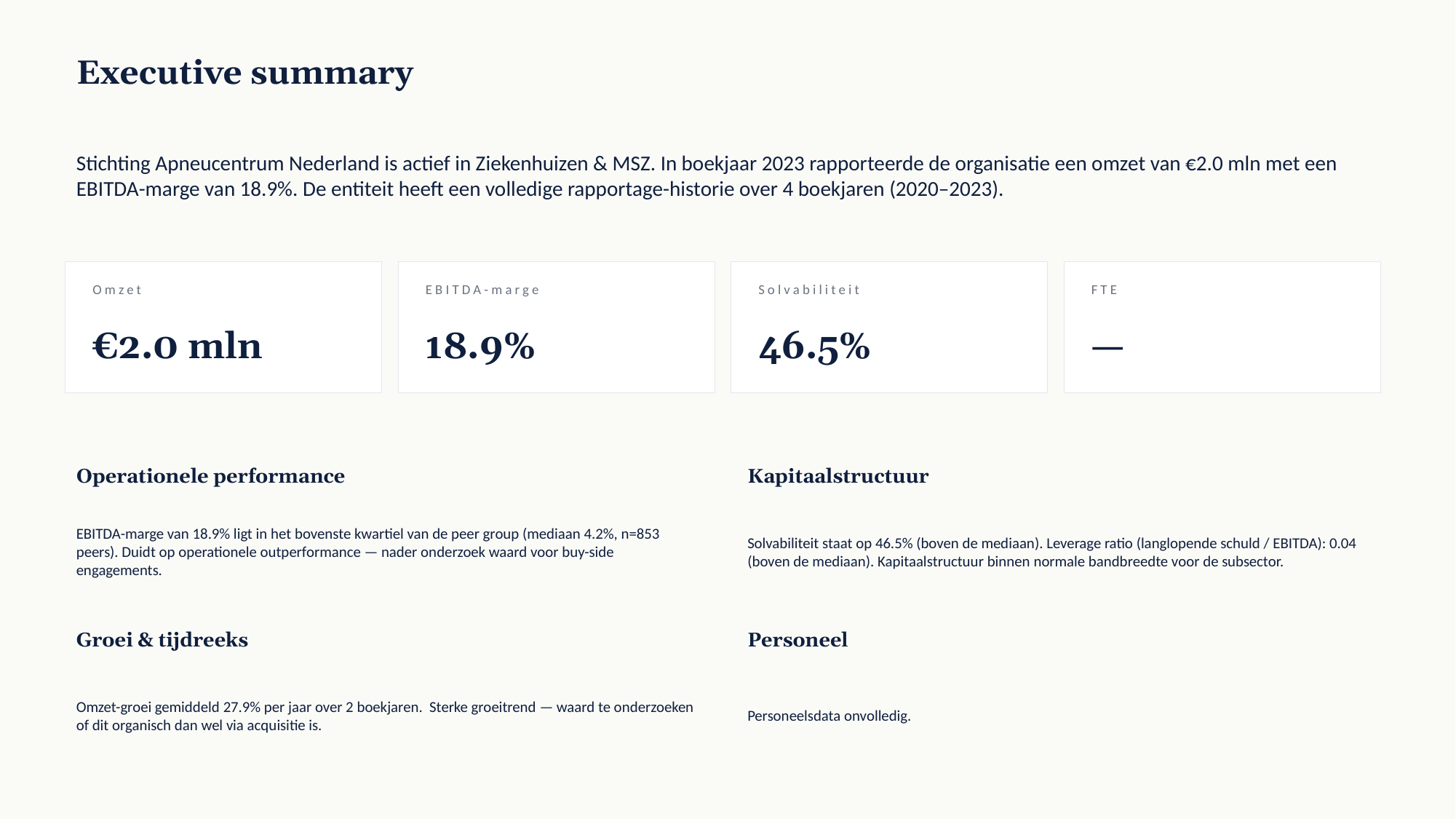

Executive summary
Stichting Apneucentrum Nederland is actief in Ziekenhuizen & MSZ. In boekjaar 2023 rapporteerde de organisatie een omzet van €2.0 mln met een EBITDA-marge van 18.9%. De entiteit heeft een volledige rapportage-historie over 4 boekjaren (2020–2023).

Omzet
EBITDA-marge
Solvabiliteit
FTE
€2.0 mln
18.9%
46.5%
—
Operationele performance
Kapitaalstructuur
EBITDA-marge van 18.9% ligt in het bovenste kwartiel van de peer group (mediaan 4.2%, n=853 peers). Duidt op operationele outperformance — nader onderzoek waard voor buy-side engagements.
Solvabiliteit staat op 46.5% (boven de mediaan). Leverage ratio (langlopende schuld / EBITDA): 0.04 (boven de mediaan). Kapitaalstructuur binnen normale bandbreedte voor de subsector.
Groei & tijdreeks
Personeel
Omzet-groei gemiddeld 27.9% per jaar over 2 boekjaren.  Sterke groeitrend — waard te onderzoeken of dit organisch dan wel via acquisitie is.
Personeelsdata onvolledig.